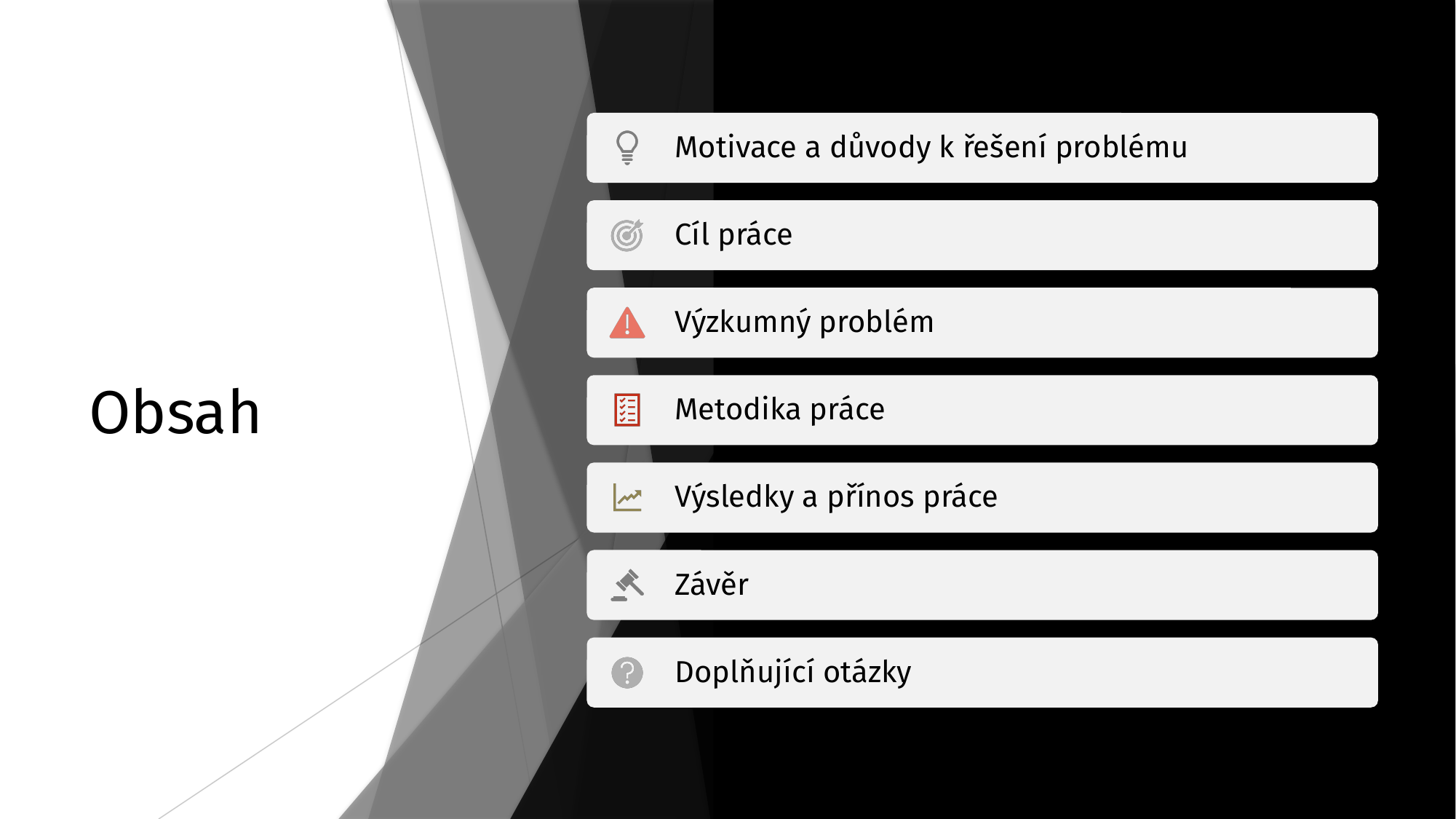

Motivace a důvody k řešení problému
Cíl práce
Výzkumný problém
Metodika práce
Výsledky a přínos práce
Závěr
Doplňující otázky
# Obsah